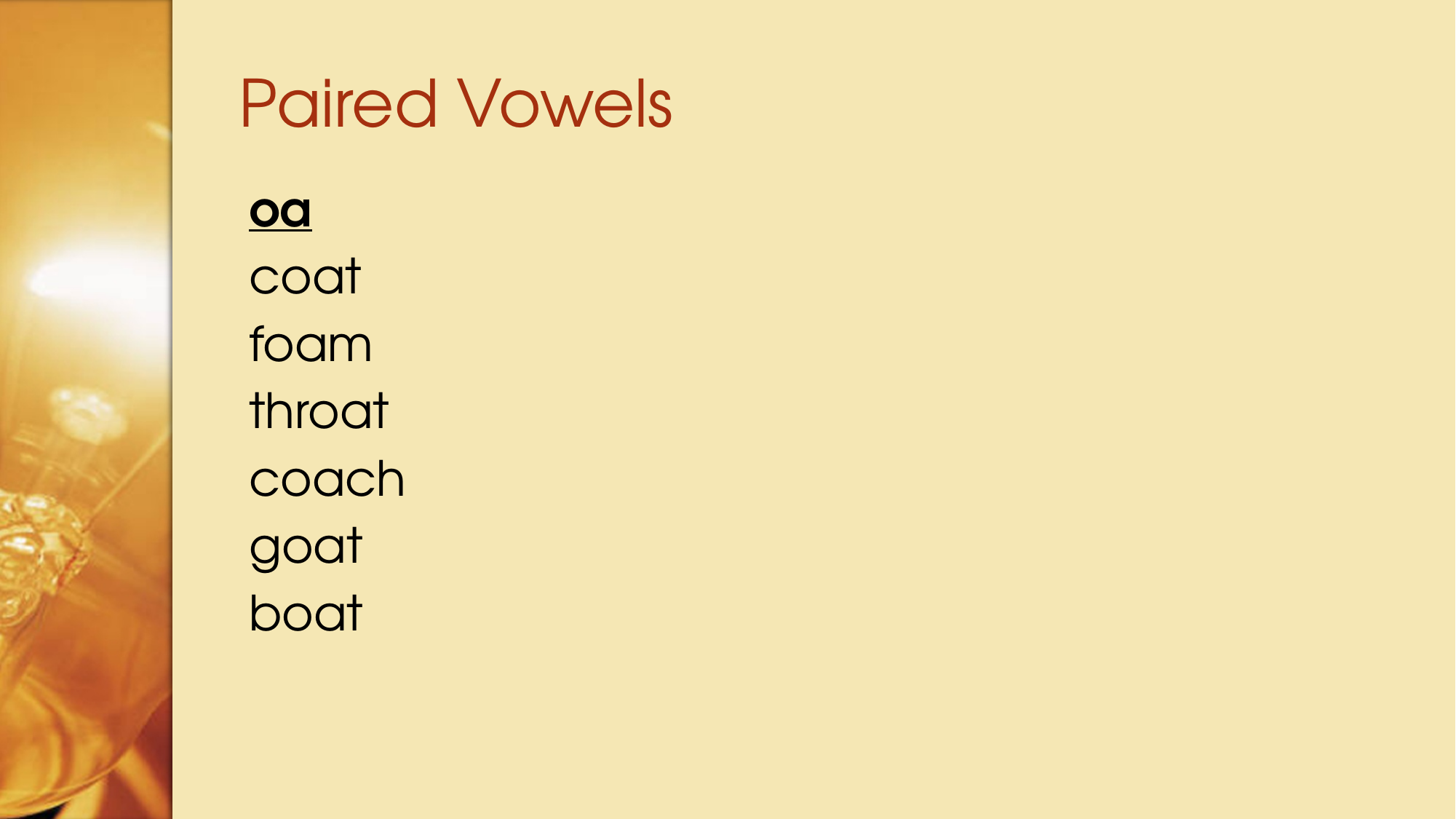

# Paired Vowels
oa
coat
foam
throat
coach
goat
boat